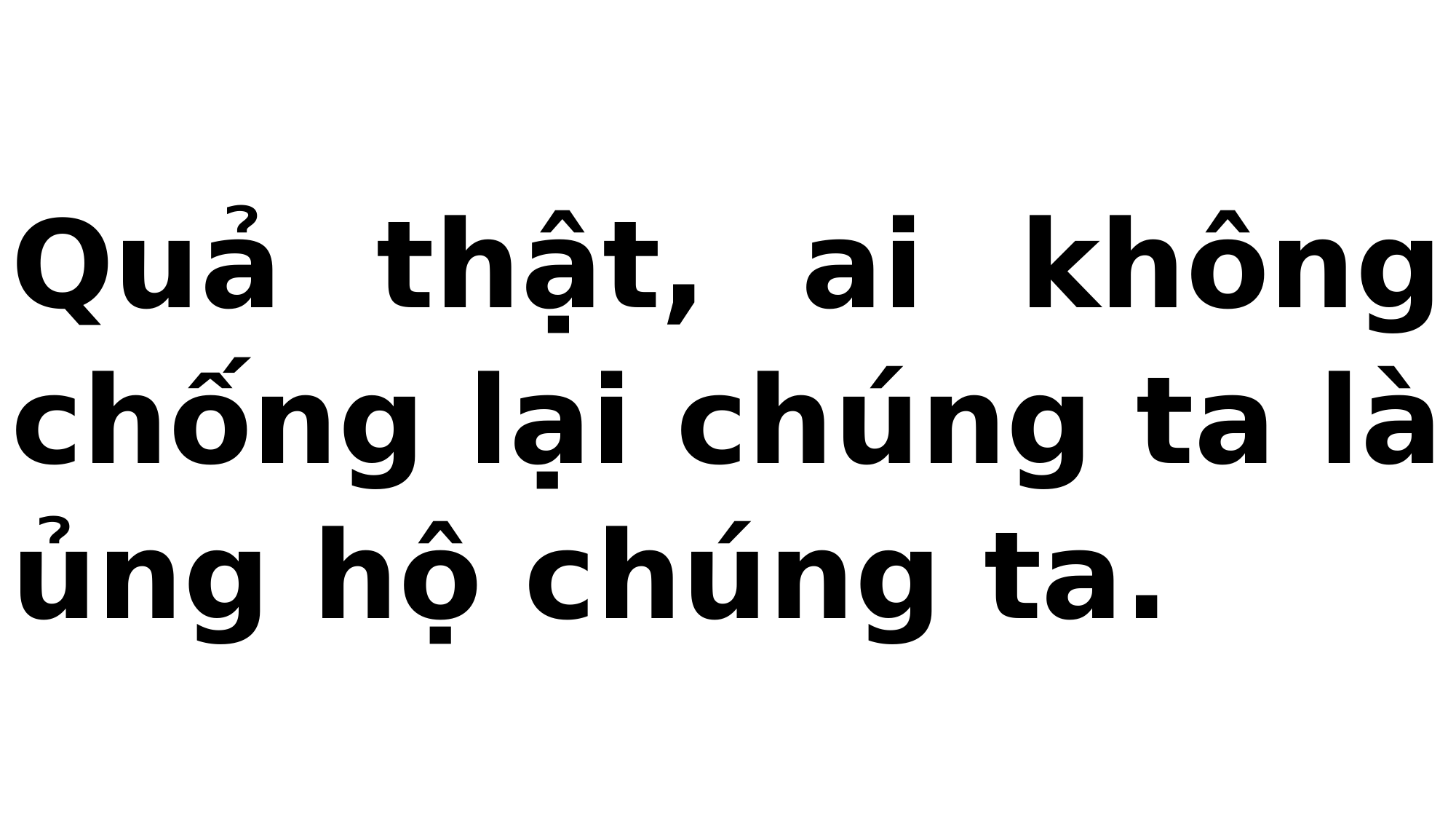

# Quả thật, ai không chống lại chúng ta là ủng hộ chúng ta.